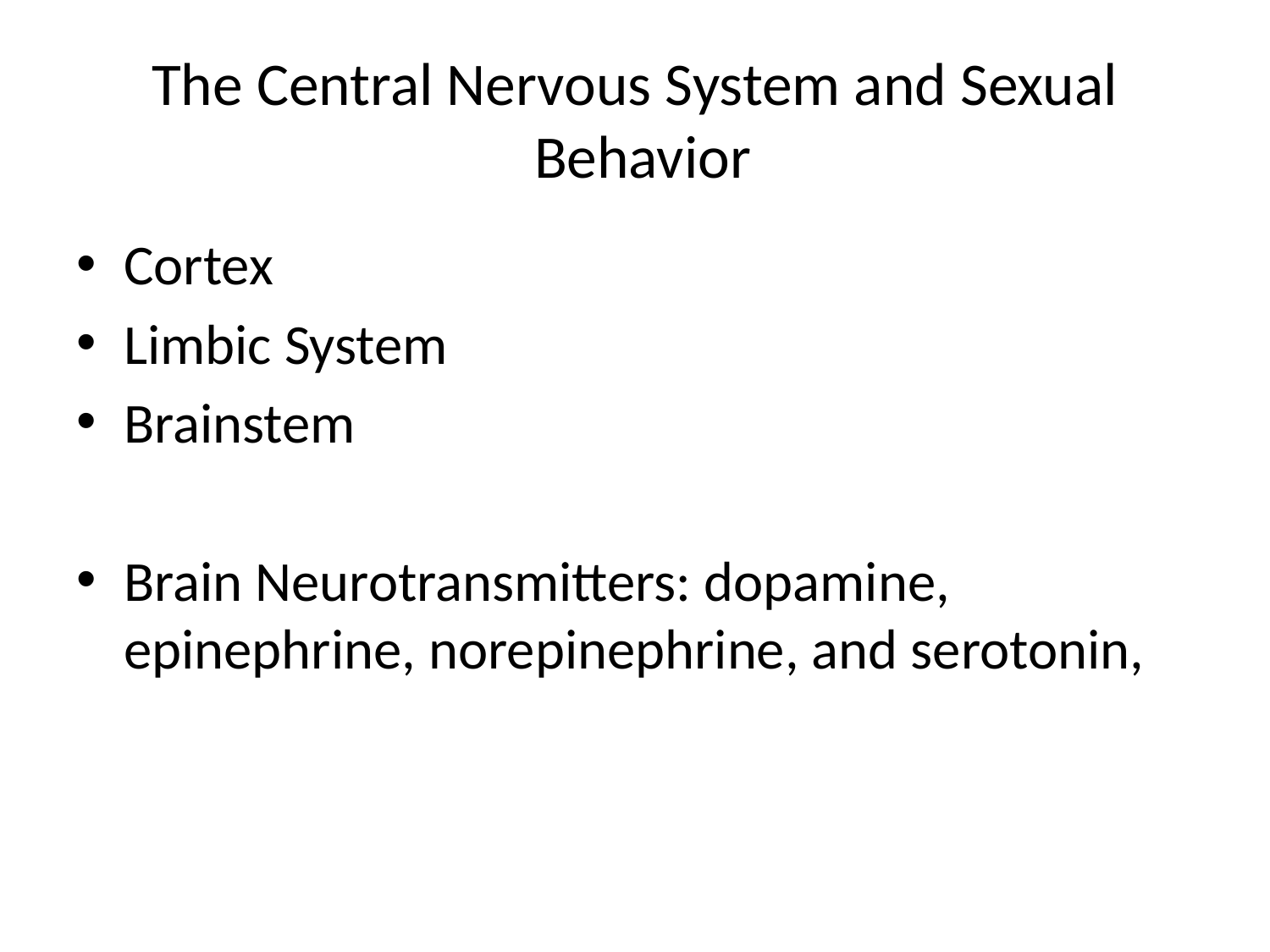

# The Central Nervous System and Sexual Behavior
Cortex
Limbic System
Brainstem

Brain Neurotransmitters: dopamine, epinephrine, norepinephrine, and serotonin,